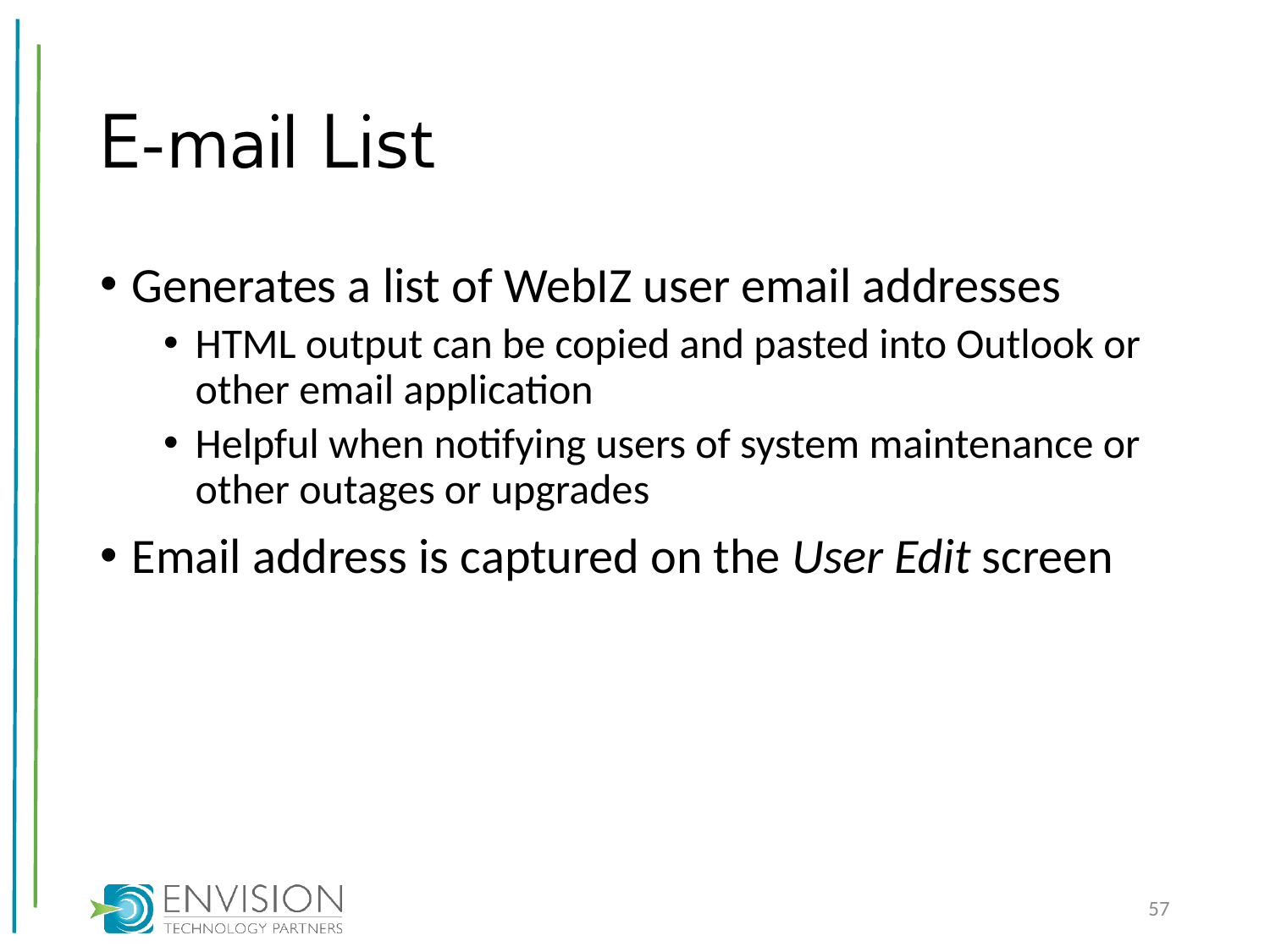

# E-mail List
Generates a list of WebIZ user email addresses
HTML output can be copied and pasted into Outlook or other email application
Helpful when notifying users of system maintenance or other outages or upgrades
Email address is captured on the User Edit screen
57